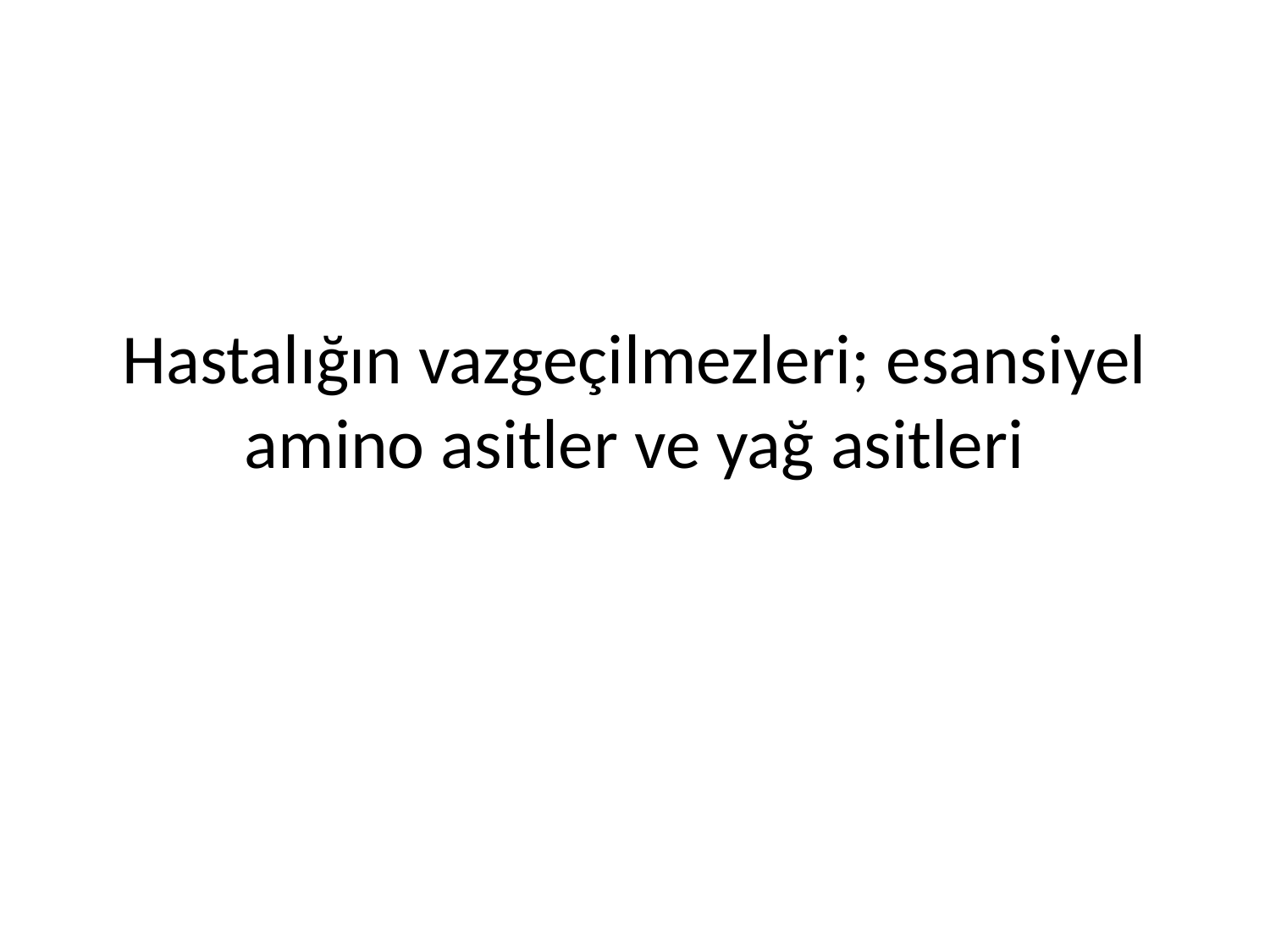

# Hastalığın vazgeçilmezleri; esansiyel amino asitler ve yağ asitleri